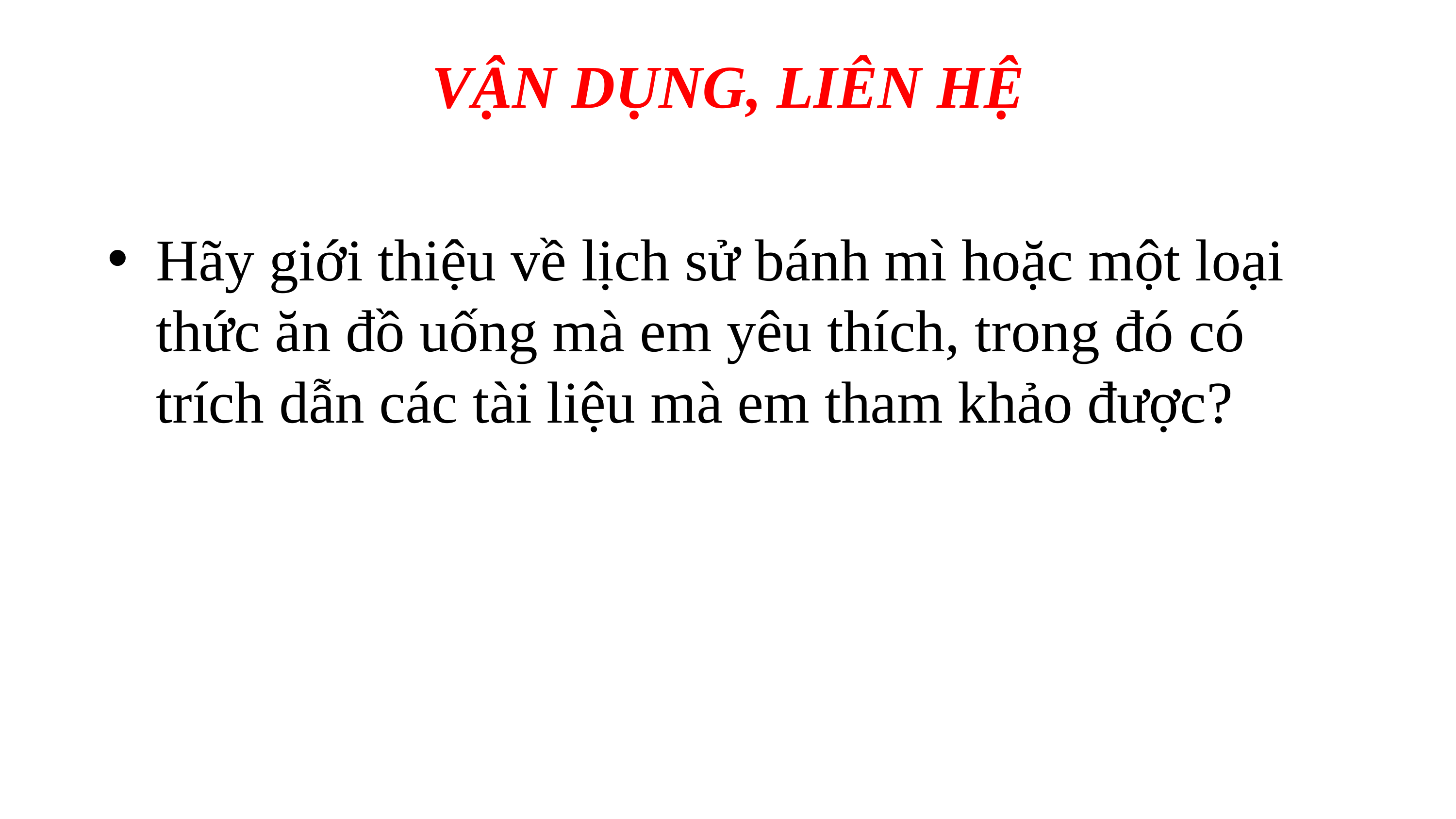

# VẬN DỤNG, LIÊN HỆ
Hãy giới thiệu về lịch sử bánh mì hoặc một loại thức ăn đồ uống mà em yêu thích, trong đó có trích dẫn các tài liệu mà em tham khảo được?